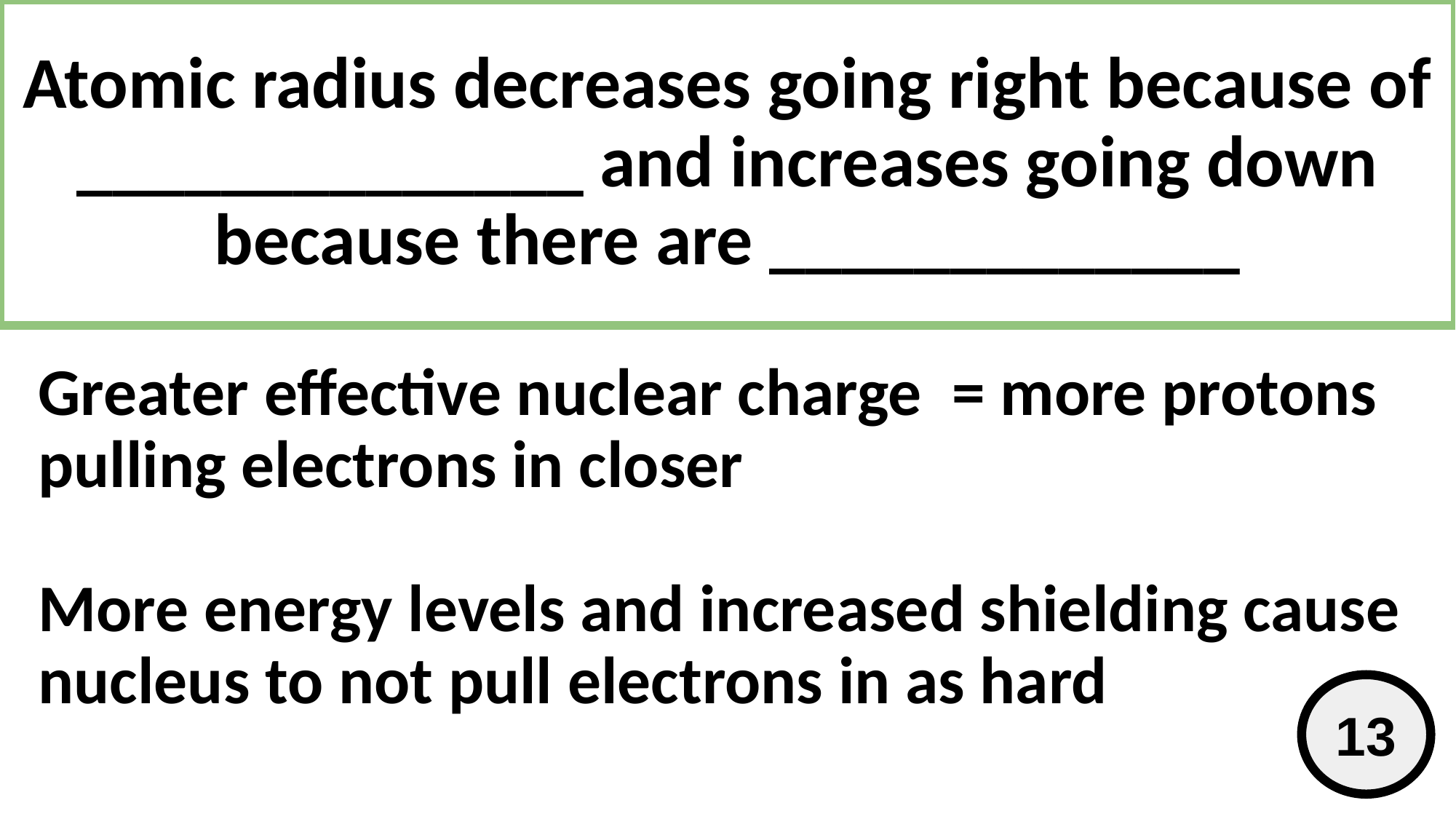

# Atomic radius decreases going right because of ______________ and increases going down because there are _____________
Greater effective nuclear charge  = more protons pulling electrons in closer

More energy levels and increased shielding cause nucleus to not pull electrons in as hard
13